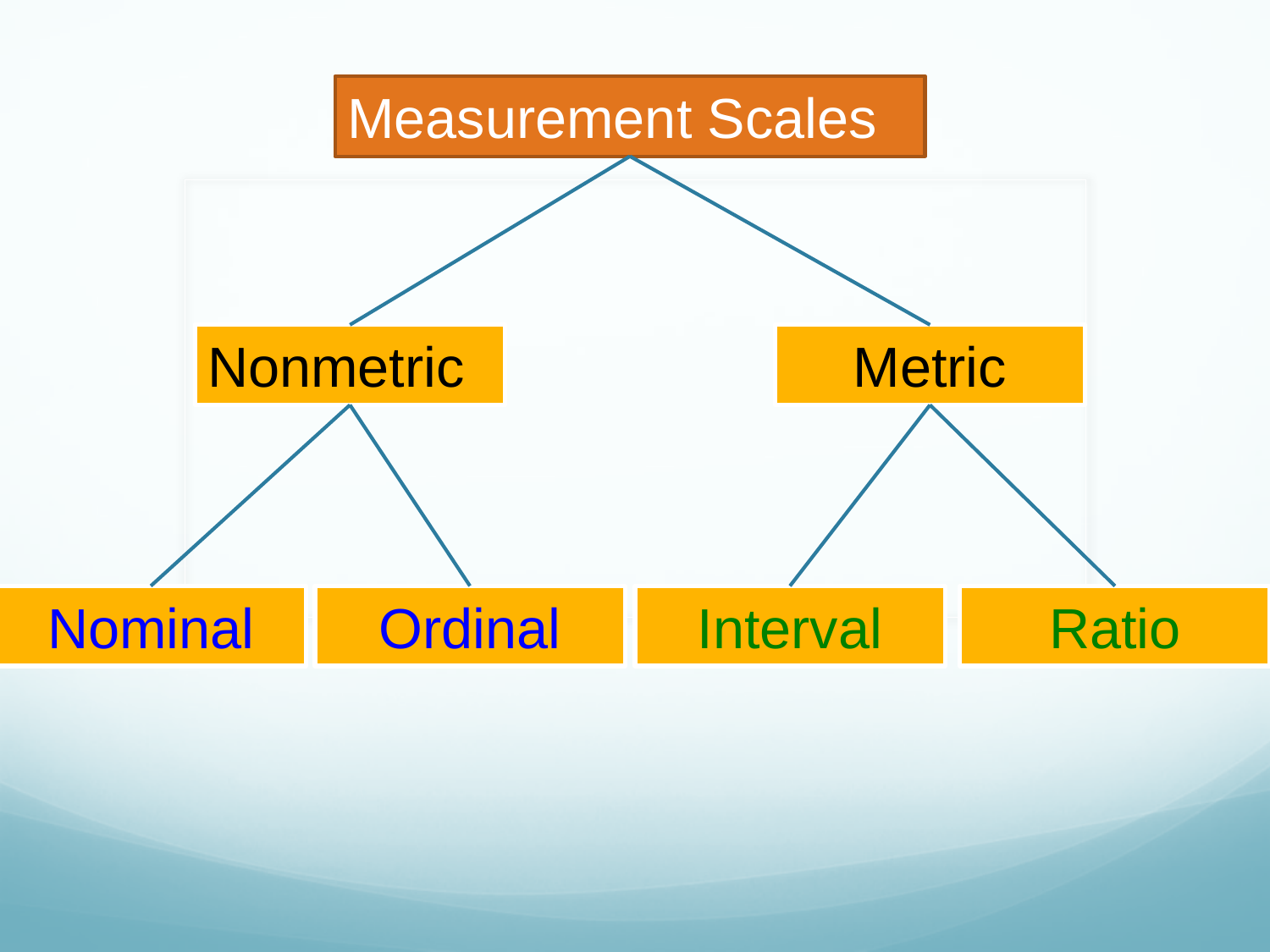

Measurement Scales
Nonmetric
Metric
Nominal
Ordinal
Interval
Ratio